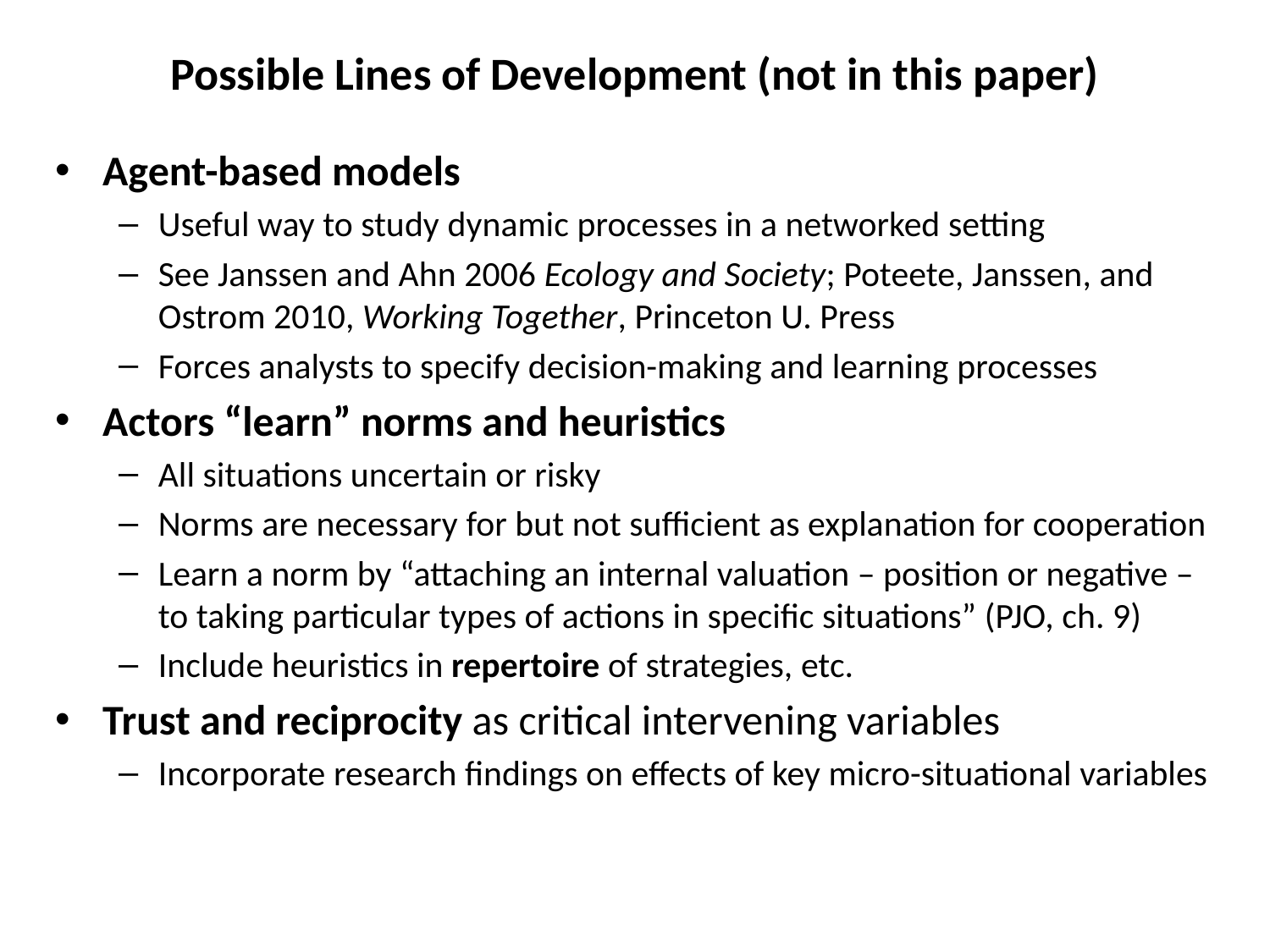

# Possible Lines of Development (not in this paper)
Agent-based models
Useful way to study dynamic processes in a networked setting
See Janssen and Ahn 2006 Ecology and Society; Poteete, Janssen, and Ostrom 2010, Working Together, Princeton U. Press
Forces analysts to specify decision-making and learning processes
Actors “learn” norms and heuristics
All situations uncertain or risky
Norms are necessary for but not sufficient as explanation for cooperation
Learn a norm by “attaching an internal valuation – position or negative – to taking particular types of actions in specific situations” (PJO, ch. 9)
Include heuristics in repertoire of strategies, etc.
Trust and reciprocity as critical intervening variables
Incorporate research findings on effects of key micro-situational variables